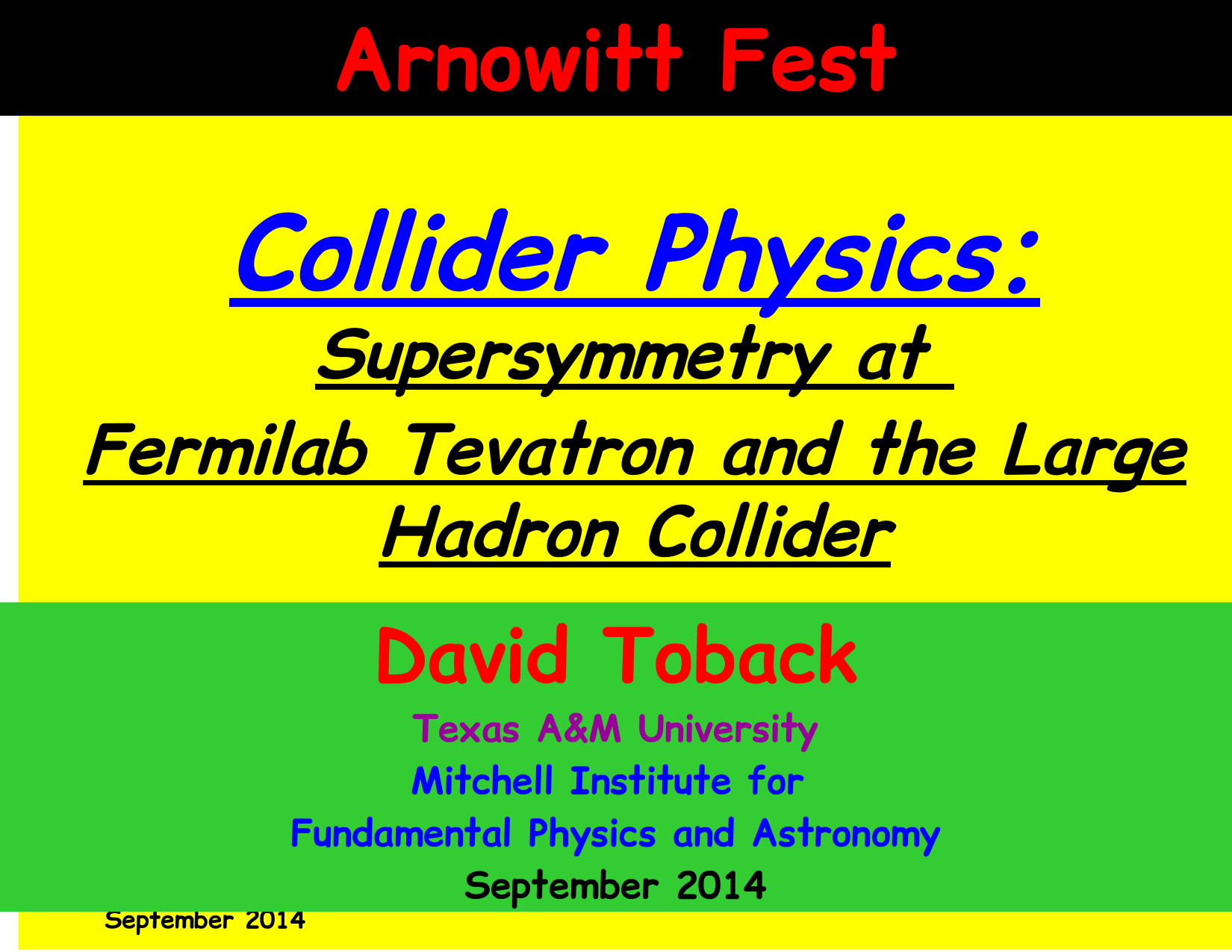

Arnowitt Fest
Collider Physics: Supersymmetry at
Fermilab Tevatron and the Large Hadron Collider

David Toback
Texas A&M University
Mitchell Institute for
Fundamental Physics and Astronomy
September 2014

September 2014

1

David Toback, AESS Seminar